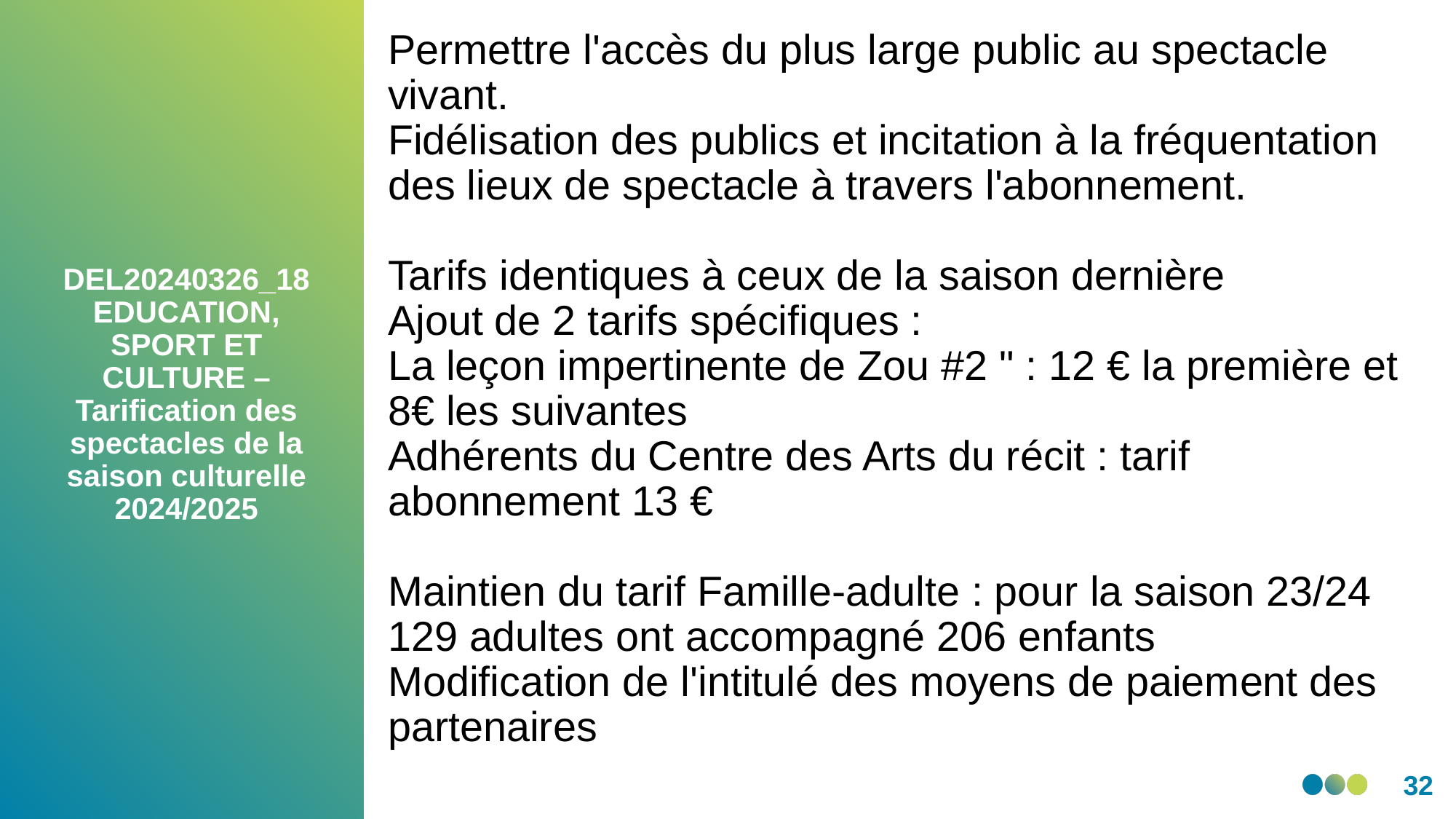

Permettre l'accès du plus large public au spectacle
vivant.
Fidélisation des publics et incitation à la fréquentation des lieux de spectacle à travers l'abonnement.

Tarifs identiques à ceux de la saison dernière
Ajout de 2 tarifs spécifiques :
La leçon impertinente de Zou #2 " : 12 € la première et 8€ les suivantes
Adhérents du Centre des Arts du récit : tarif abonnement 13 €

Maintien du tarif Famille-adulte : pour la saison 23/24 129 adultes ont accompagné 206 enfants
Modification de l'intitulé des moyens de paiement des partenaires

DEL20240326_18 EDUCATION, SPORT ET CULTURE – Tarification des spectacles de la saison culturelle 2024/2025